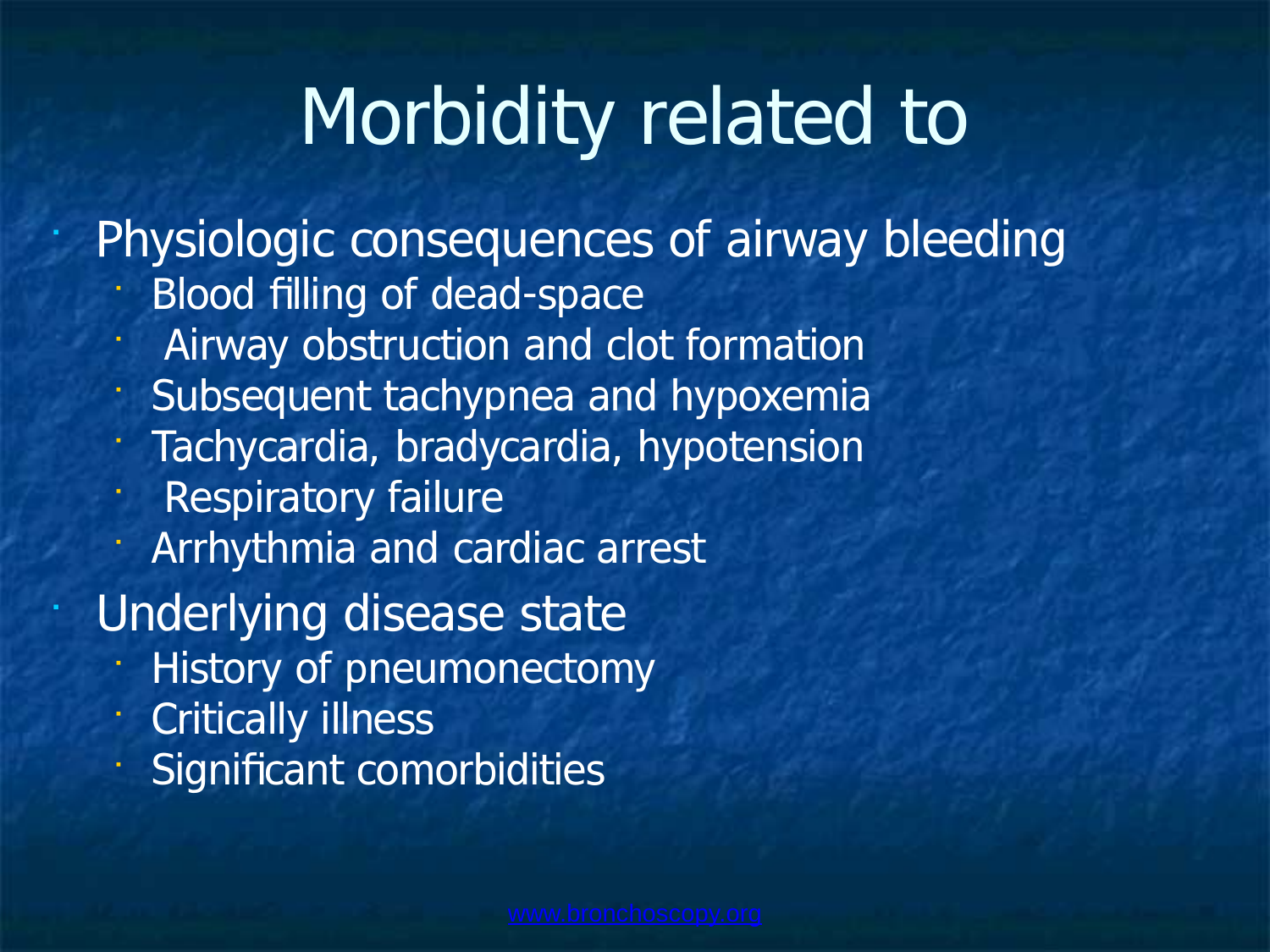

# Morbidity related to
Physiologic consequences of airway bleeding
Blood filling of dead-space
 Airway obstruction and clot formation
Subsequent tachypnea and hypoxemia
Tachycardia, bradycardia, hypotension
 Respiratory failure
Arrhythmia and cardiac arrest
Underlying disease state
History of pneumonectomy
Critically illness
Significant comorbidities
www.bronchoscopy.org
4